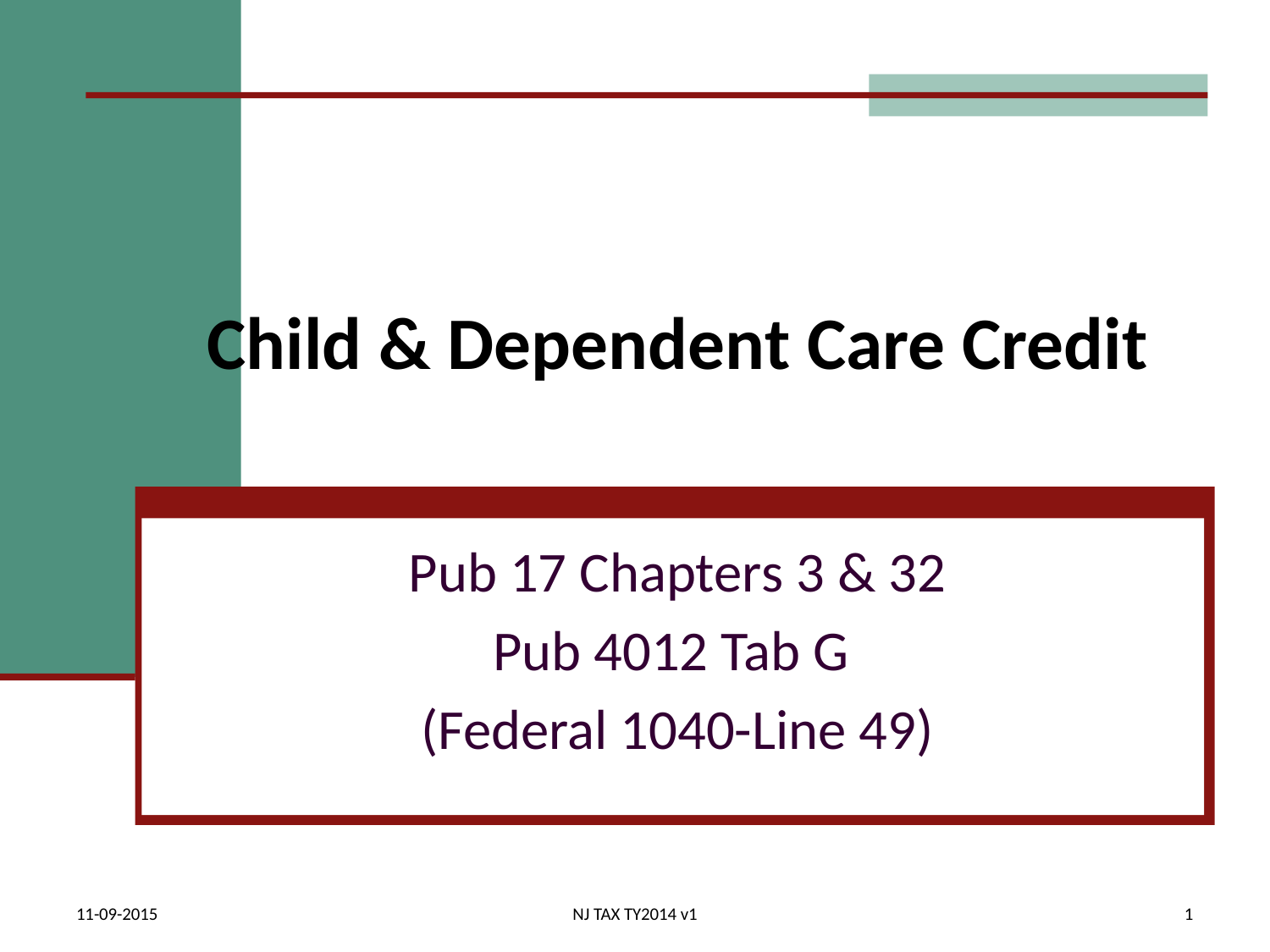

# Child & Dependent Care Credit
Pub 17 Chapters 3 & 32
Pub 4012 Tab G
(Federal 1040-Line 49)

11-09-2015
NJ TAX TY2014 v1
1